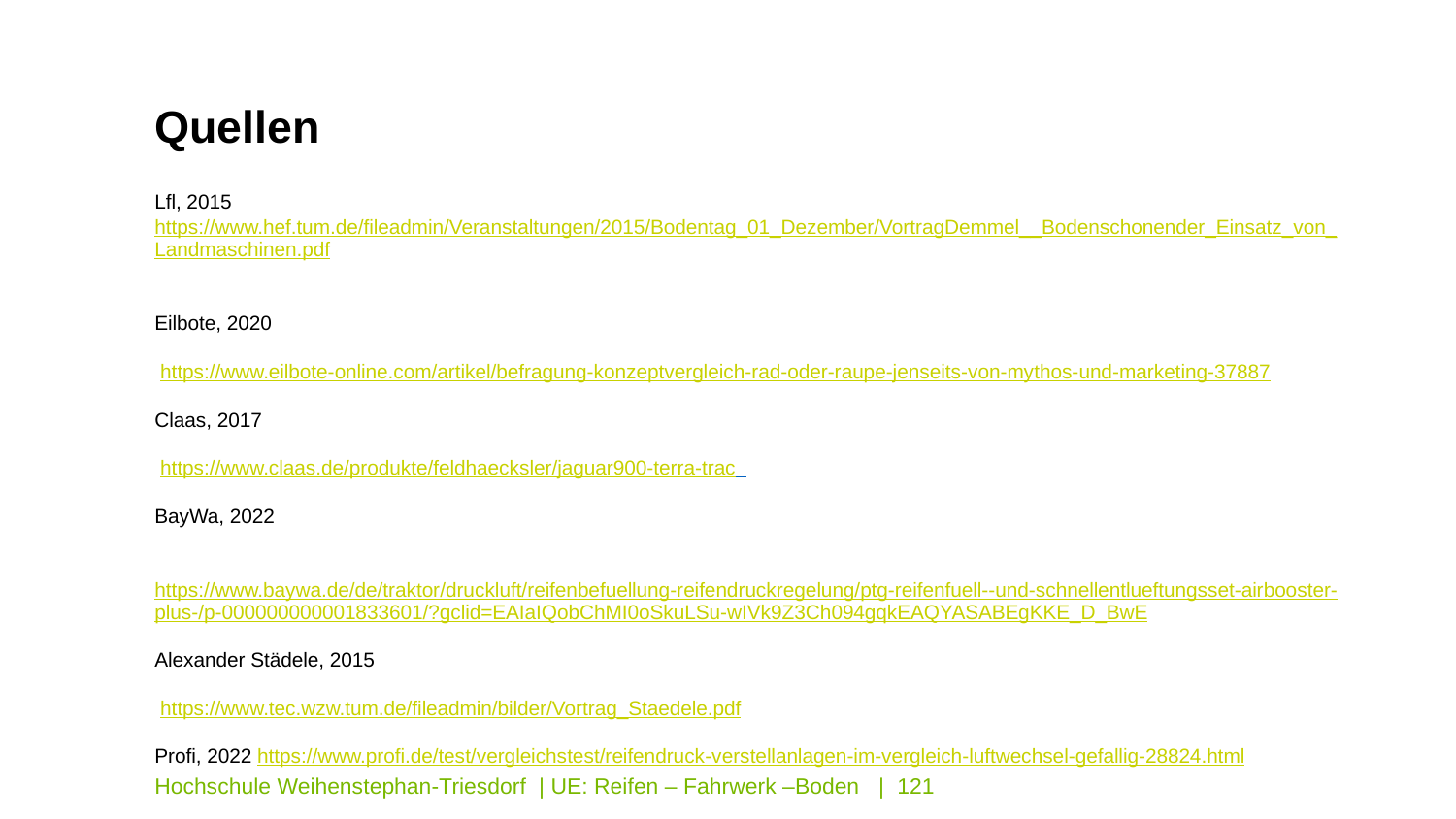

Quellen
Lfl, 2015 https://www.hef.tum.de/fileadmin/Veranstaltungen/2015/Bodentag_01_Dezember/VortragDemmel__Bodenschonender_Einsatz_von_Landmaschinen.pdf
Eilbote, 2020
 https://www.eilbote-online.com/artikel/befragung-konzeptvergleich-rad-oder-raupe-jenseits-von-mythos-und-marketing-37887
Claas, 2017
 https://www.claas.de/produkte/feldhaecksler/jaguar900-terra-trac
BayWa, 2022
 https://www.baywa.de/de/traktor/druckluft/reifenbefuellung-reifendruckregelung/ptg-reifenfuell--und-schnellentlueftungsset-airbooster-plus-/p-000000000001833601/?gclid=EAIaIQobChMI0oSkuLSu-wIVk9Z3Ch094gqkEAQYASABEgKKE_D_BwE
Alexander Städele, 2015
 https://www.tec.wzw.tum.de/fileadmin/bilder/Vortrag_Staedele.pdf
Profi, 2022 https://www.profi.de/test/vergleichstest/reifendruck-verstellanlagen-im-vergleich-luftwechsel-gefallig-28824.html